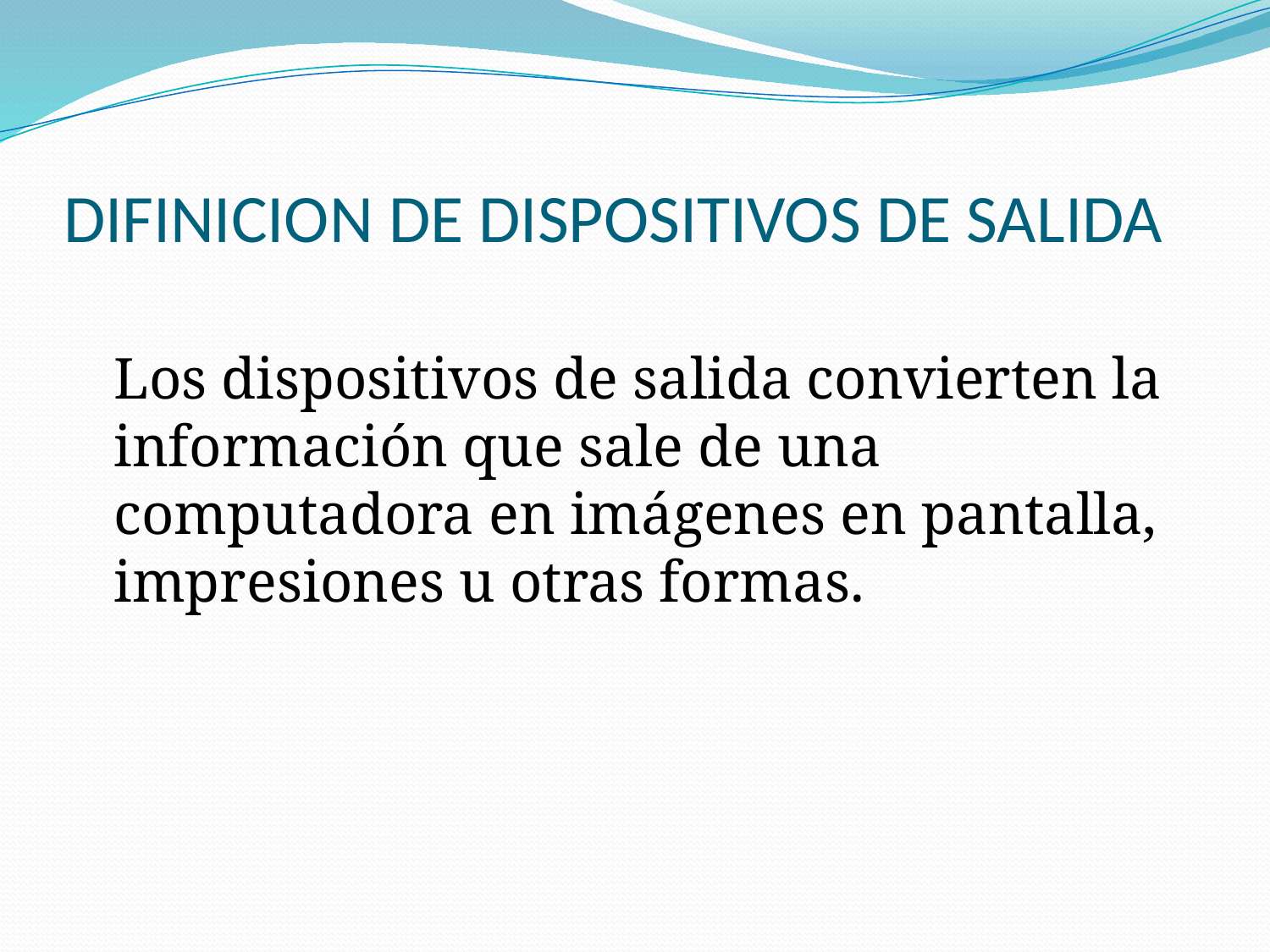

# DIFINICION DE DISPOSITIVOS DE SALIDA
Los dispositivos de salida convierten la información que sale de una computadora en imágenes en pantalla, impresiones u otras formas.